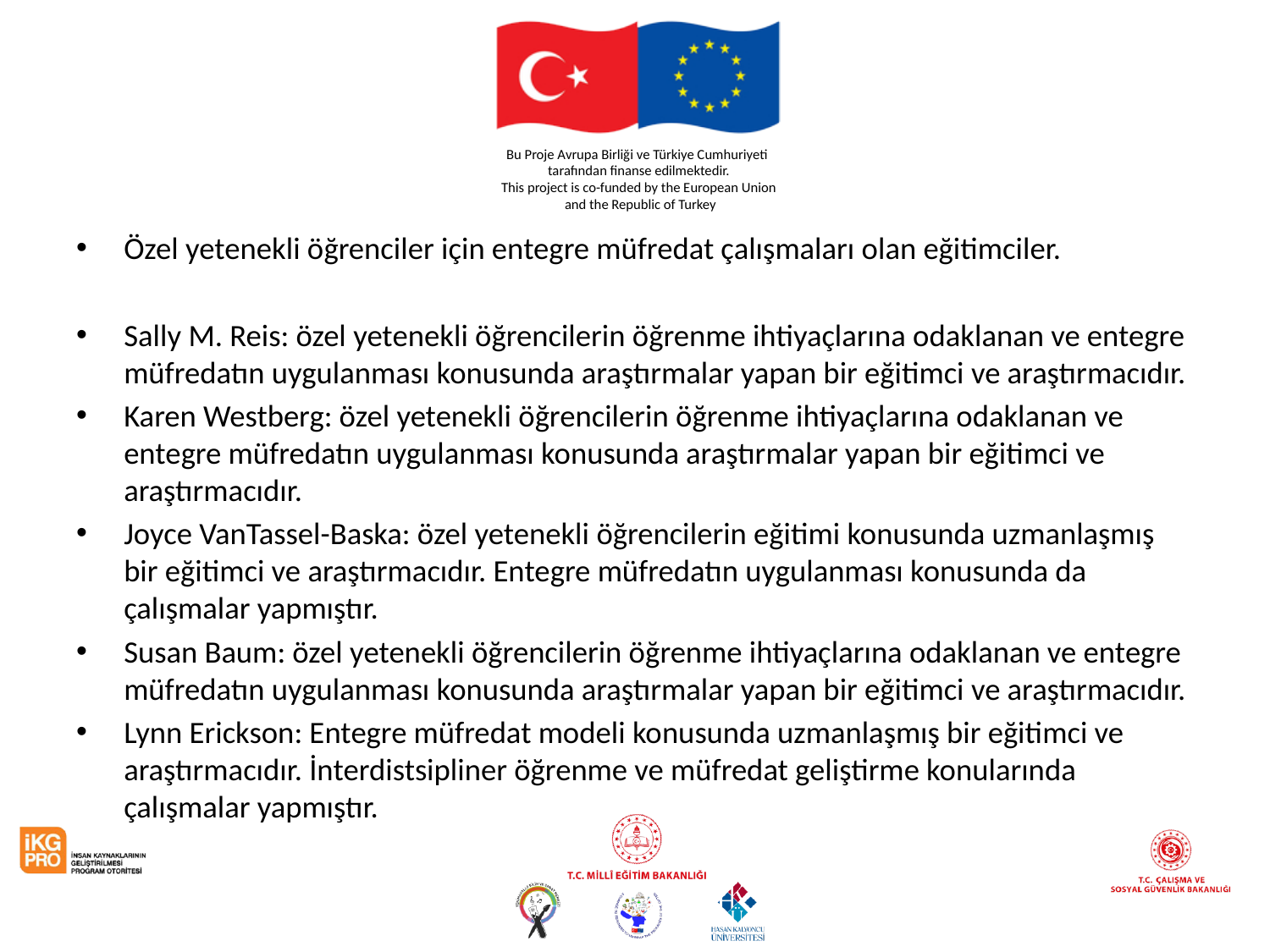

#
Özel yetenekli öğrenciler için entegre müfredat çalışmaları olan eğitimciler.

Sally M. Reis: özel yetenekli öğrencilerin öğrenme ihtiyaçlarına odaklanan ve entegre müfredatın uygulanması konusunda araştırmalar yapan bir eğitimci ve araştırmacıdır.
Karen Westberg: özel yetenekli öğrencilerin öğrenme ihtiyaçlarına odaklanan ve entegre müfredatın uygulanması konusunda araştırmalar yapan bir eğitimci ve araştırmacıdır.
Joyce VanTassel-Baska: özel yetenekli öğrencilerin eğitimi konusunda uzmanlaşmış bir eğitimci ve araştırmacıdır. Entegre müfredatın uygulanması konusunda da çalışmalar yapmıştır.
Susan Baum: özel yetenekli öğrencilerin öğrenme ihtiyaçlarına odaklanan ve entegre müfredatın uygulanması konusunda araştırmalar yapan bir eğitimci ve araştırmacıdır.
Lynn Erickson: Entegre müfredat modeli konusunda uzmanlaşmış bir eğitimci ve araştırmacıdır. İnterdistsipliner öğrenme ve müfredat geliştirme konularında çalışmalar yapmıştır.